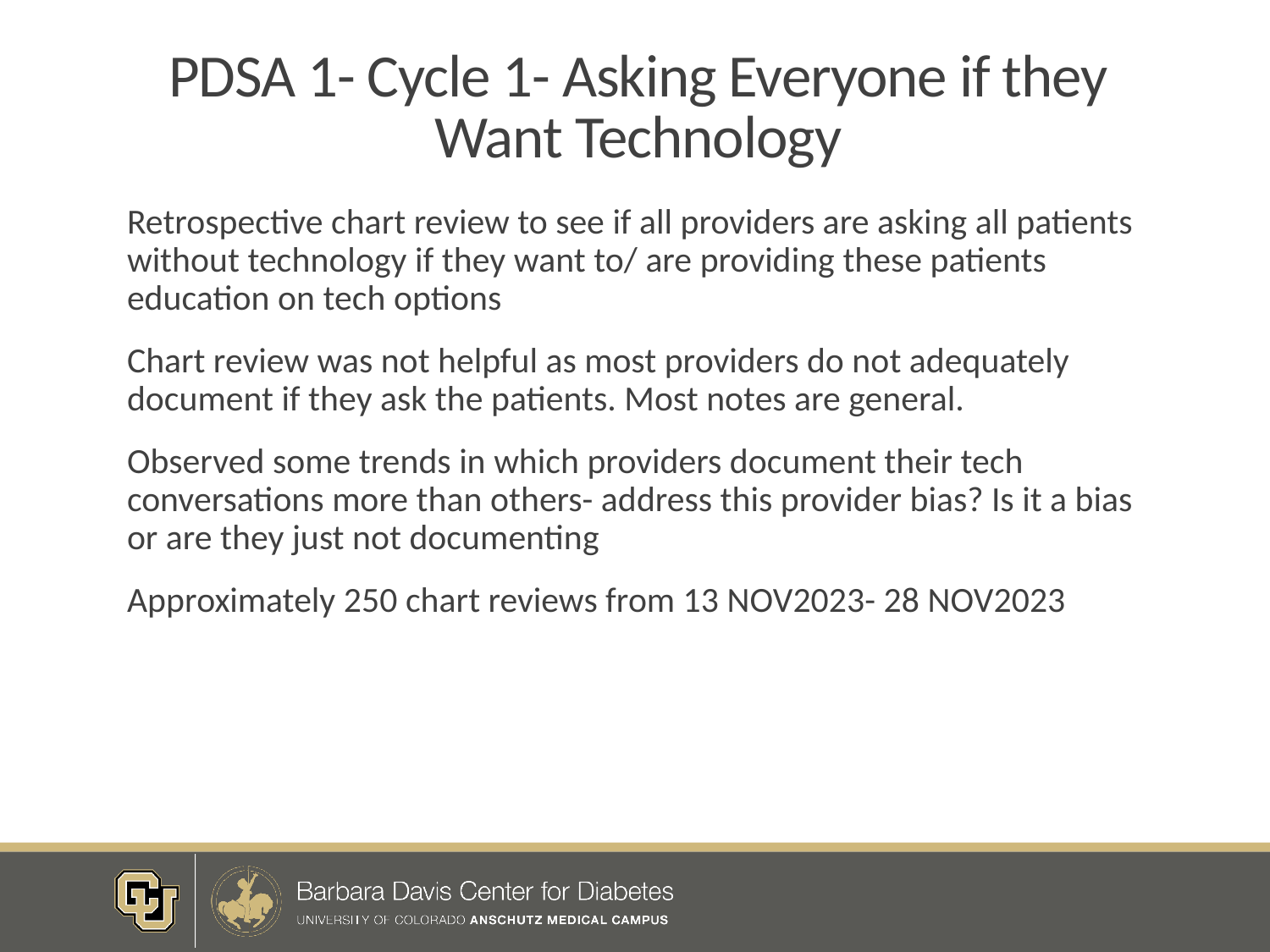

# PDSA 1- Cycle 1- Asking Everyone if they Want Technology
Retrospective chart review to see if all providers are asking all patients without technology if they want to/ are providing these patients education on tech options
Chart review was not helpful as most providers do not adequately document if they ask the patients. Most notes are general.
Observed some trends in which providers document their tech conversations more than others- address this provider bias? Is it a bias or are they just not documenting
Approximately 250 chart reviews from 13 NOV2023- 28 NOV2023